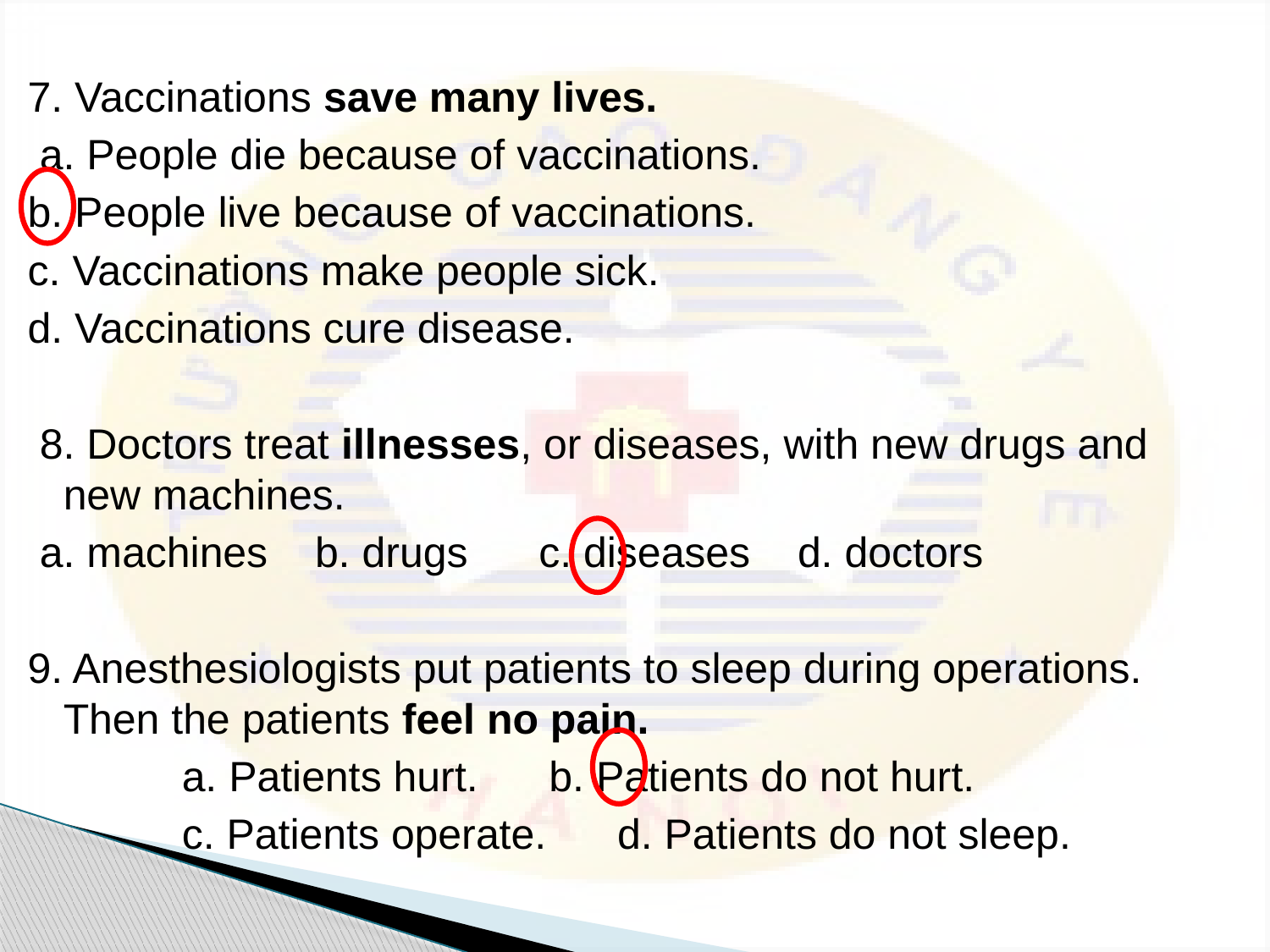

7. Vaccinations save many lives.
 a. People die because of vaccinations.
b. People live because of vaccinations.
c. Vaccinations make people sick.
d. Vaccinations cure disease.

 8. Doctors treat illnesses, or diseases, with new drugs and new machines.
 a. machines    b. drugs      c. diseases    d. doctors

9. Anesthesiologists put patients to sleep during operations. Then the patients feel no pain.
             a. Patients hurt.      b. Patients do not hurt.
             c. Patients operate.      d. Patients do not sleep.